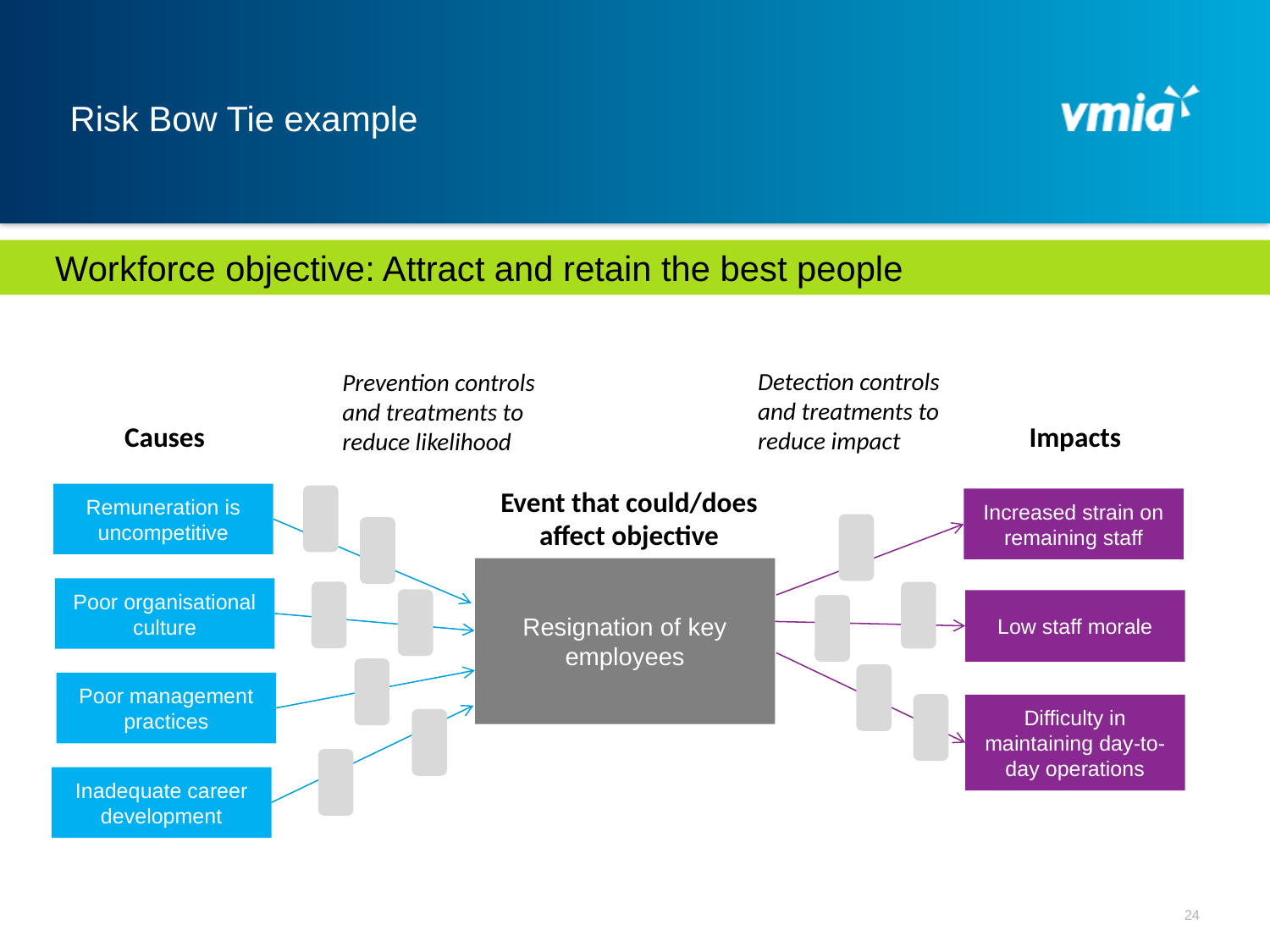

# Risk Bow Tie example
Workforce objective: Attract and retain the best people
Detection controls and treatments to reduce impact
Prevention controls and treatments to reduce likelihood
Causes
Impacts
Event that could/does affect objective
Remuneration is uncompetitive
Increased strain on remaining staff

Resignation of key employees
Poor organisational culture
Low staff morale

Poor management practices

Difficulty in maintaining day-to-day operations

Inadequate career development
24